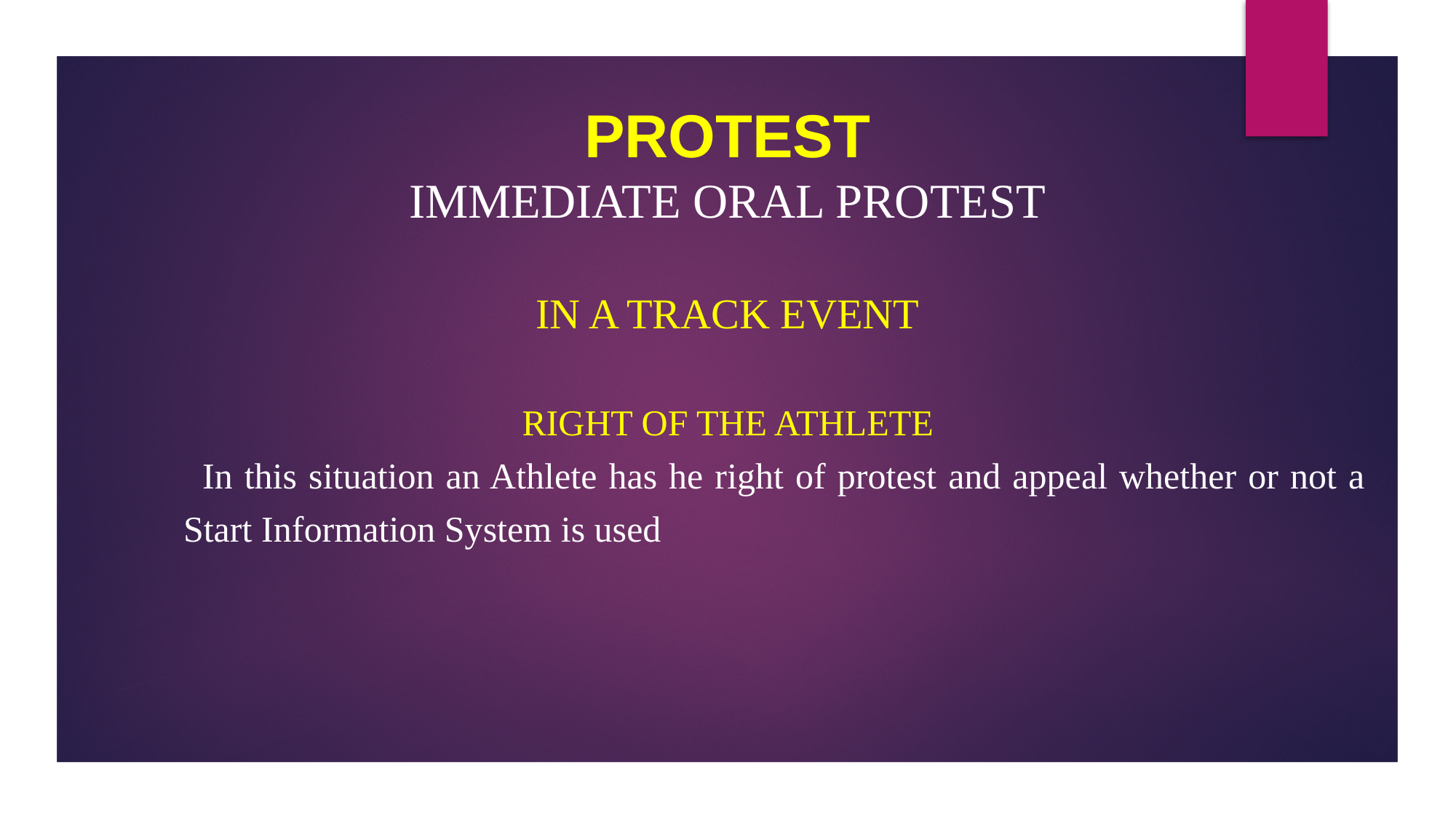

PROTEST
IMMEDIATE ORAL PROTEST

IN A TRACK EVENT

RIGHT OF THE ATHLETE
      In this situation an Athlete has he right of protest and appeal whether or not a Start Information System is used